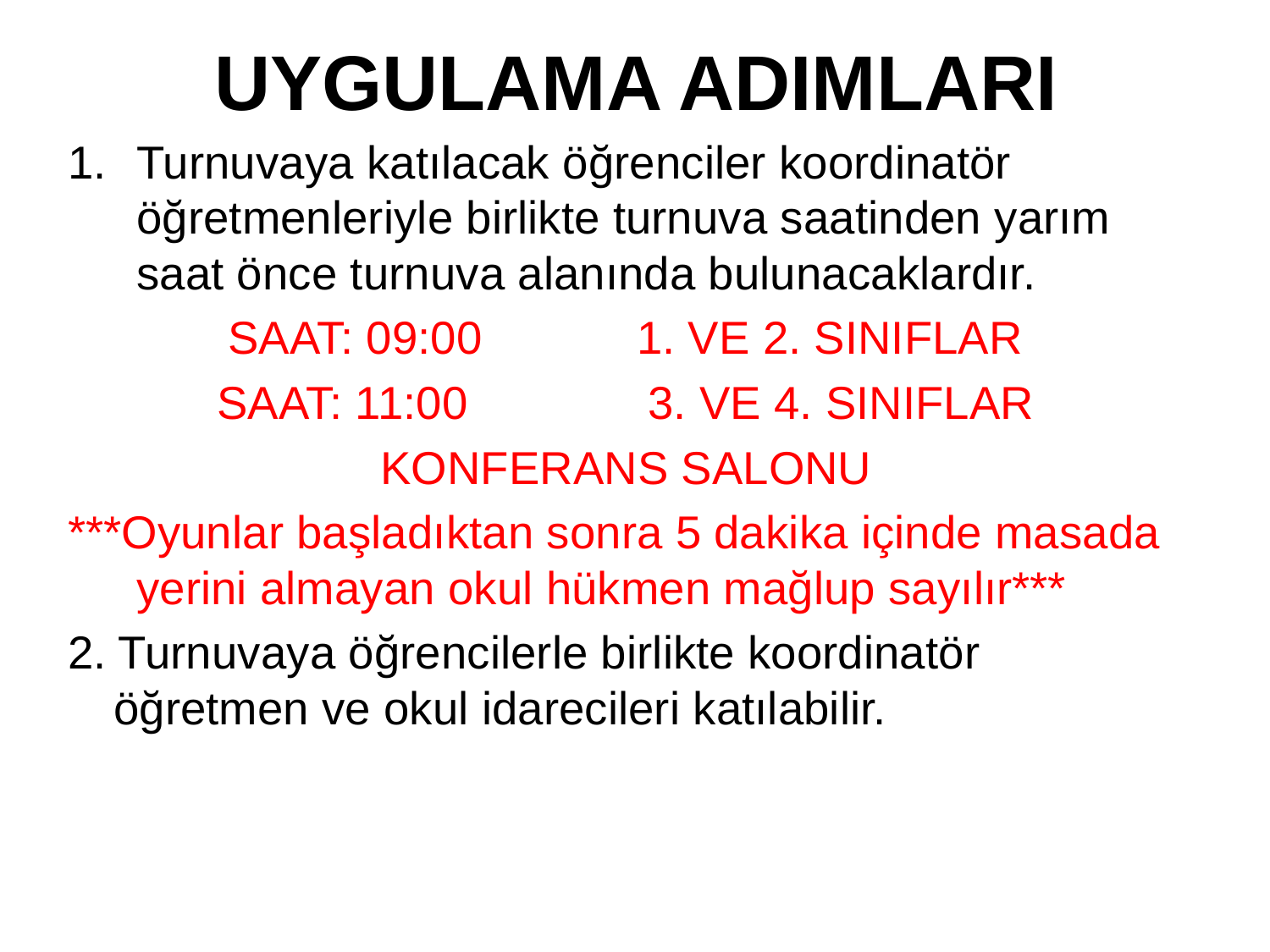

# UYGULAMA ADIMLARI
Turnuvaya katılacak öğrenciler koordinatör öğretmenleriyle birlikte turnuva saatinden yarım saat önce turnuva alanında bulunacaklardır.
SAAT: 09:00            1. VE 2. SINIFLAR
SAAT: 11:00              3. VE 4. SINIFLAR
KONFERANS SALONU
***Oyunlar başladıktan sonra 5 dakika içinde masada yerini almayan okul hükmen mağlup sayılır***
2. Turnuvaya öğrencilerle birlikte koordinatör öğretmen ve okul idarecileri katılabilir.